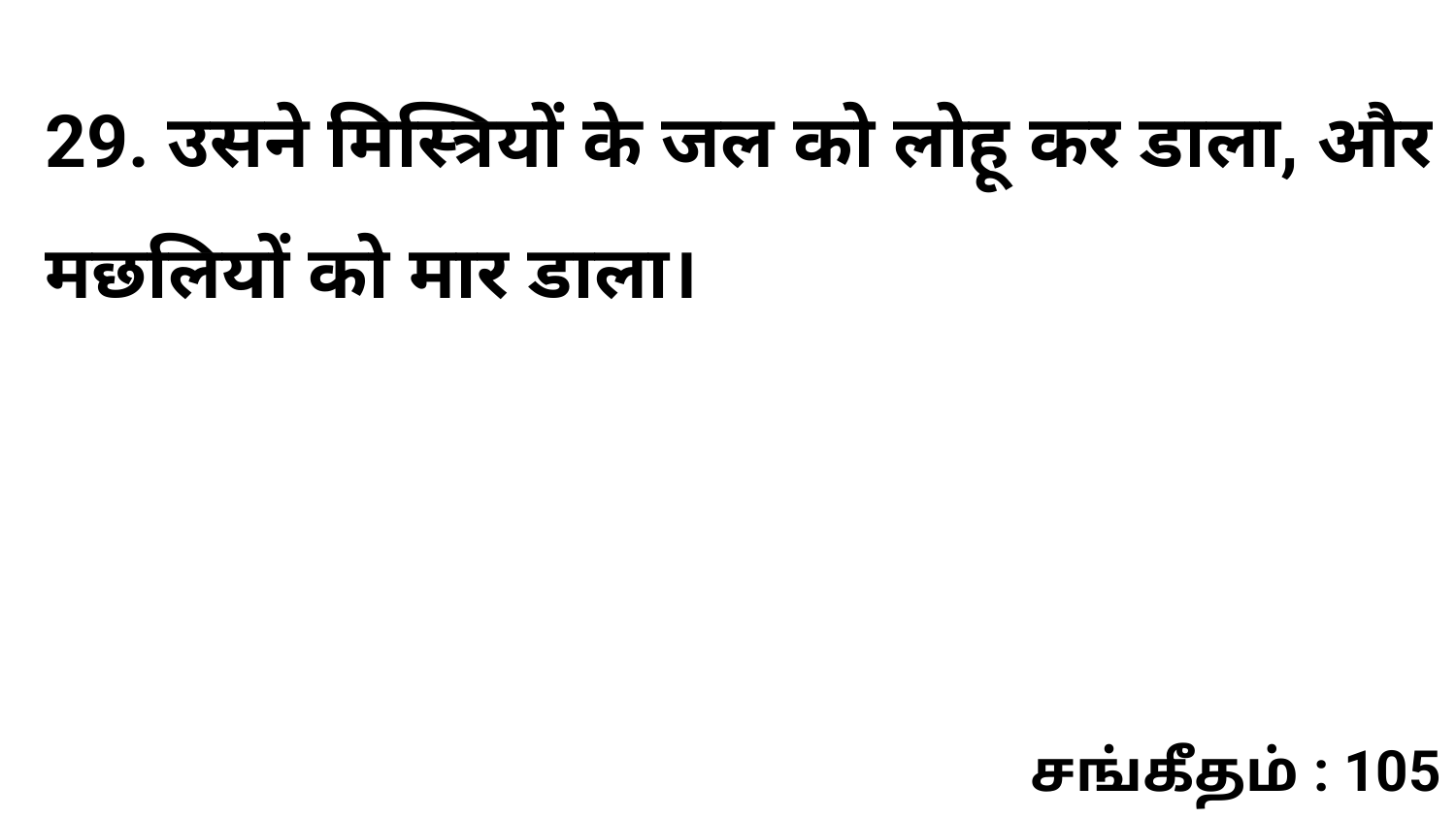

29. उसने मिस्त्रियों के जल को लोहू कर डाला, और मछलियों को मार डाला।
சங்கீதம் : 105